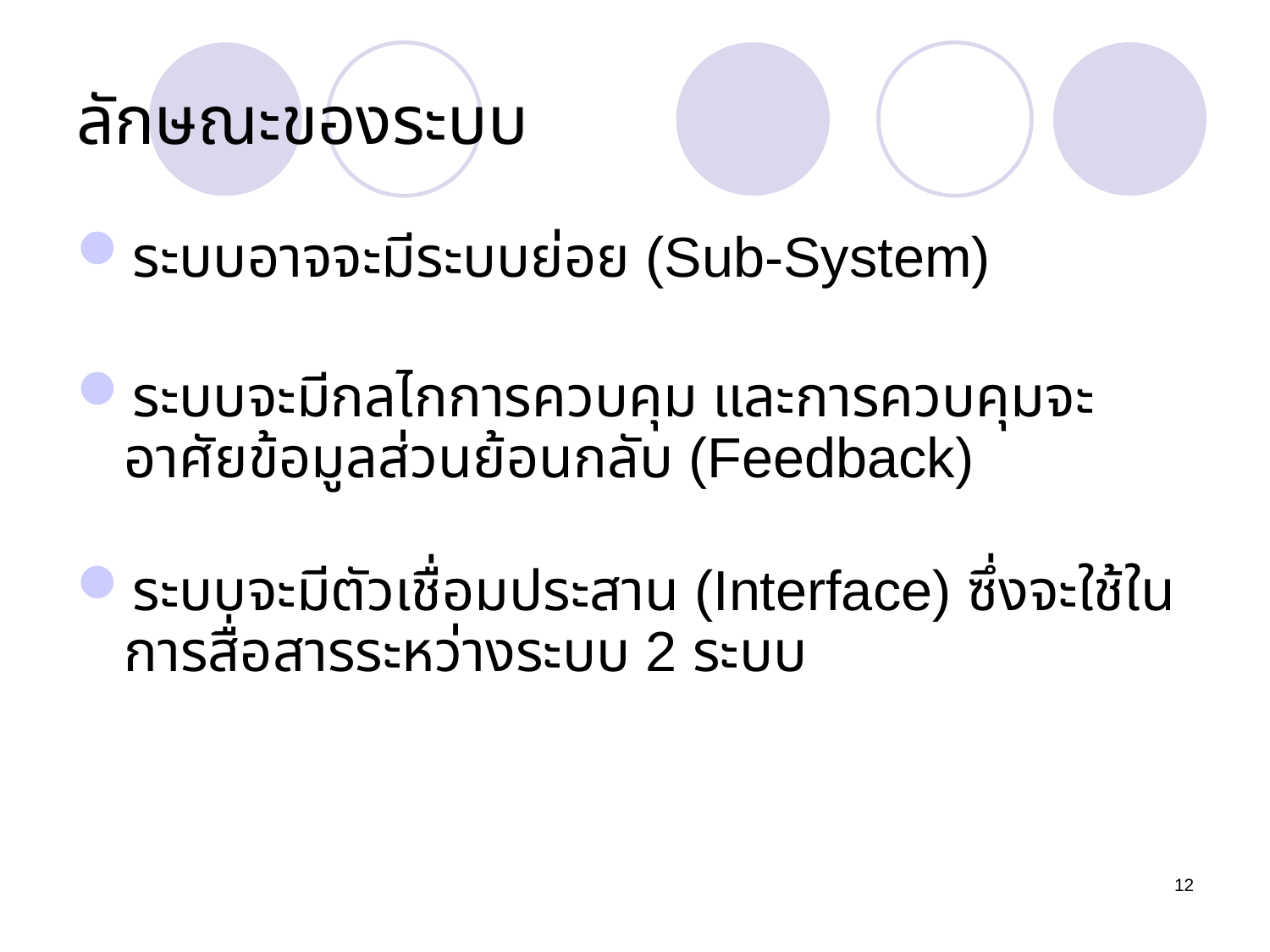

# ลักษณะของระบบ
ระบบอาจจะมีระบบย่อย (Sub-System)
ระบบจะมีกลไกการควบคุม และการควบคุมจะอาศัยข้อมูลส่วนย้อนกลับ (Feedback)
ระบบจะมีตัวเชื่อมประสาน (Interface) ซึ่งจะใช้ในการสื่อสารระหว่างระบบ 2 ระบบ
12